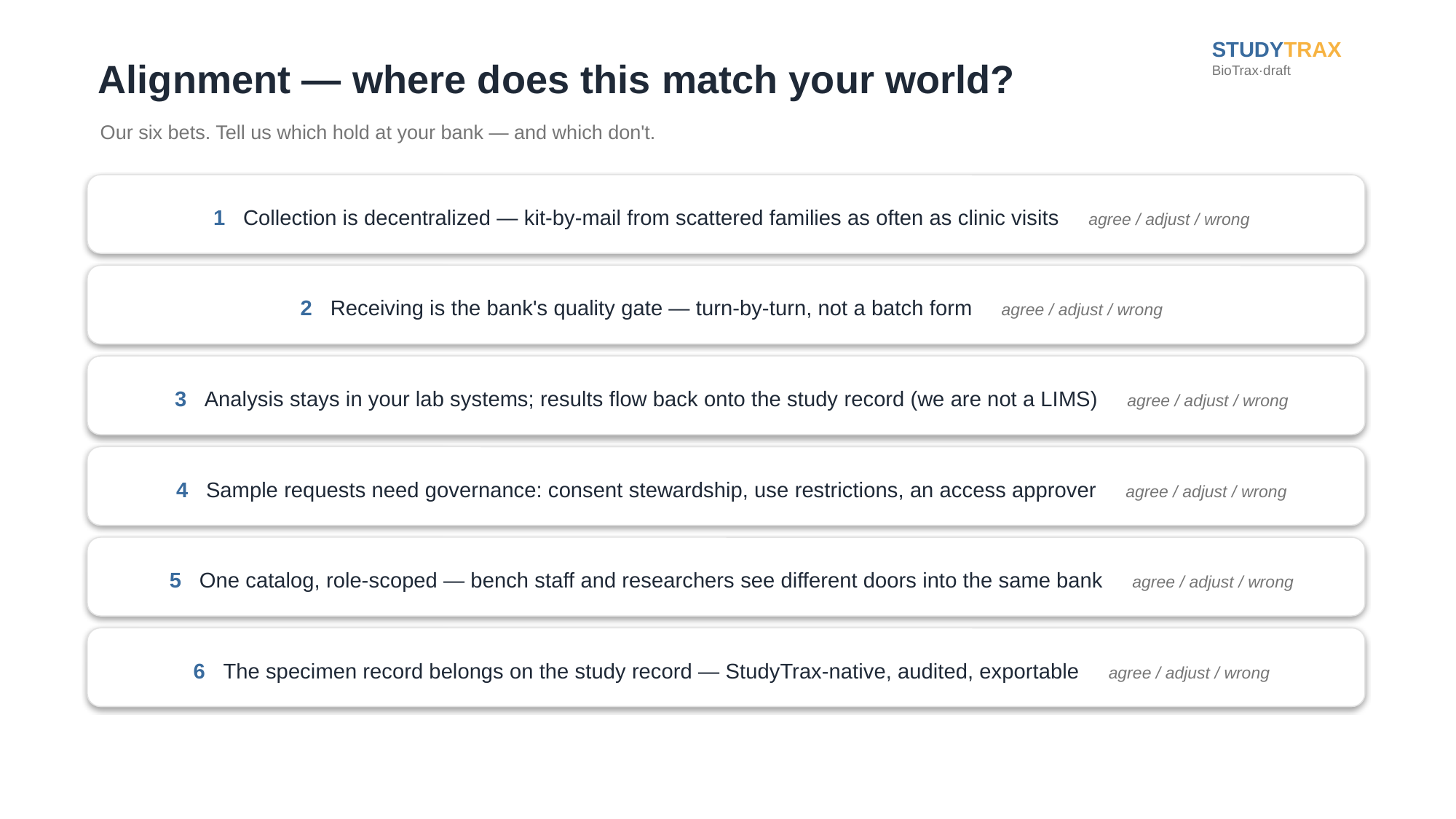

STUDYTRAX  BioTrax·draft
Alignment — where does this match your world?
Our six bets. Tell us which hold at your bank — and which don't.
1   Collection is decentralized — kit-by-mail from scattered families as often as clinic visits      agree / adjust / wrong
2   Receiving is the bank's quality gate — turn-by-turn, not a batch form      agree / adjust / wrong
3   Analysis stays in your lab systems; results flow back onto the study record (we are not a LIMS)      agree / adjust / wrong
4   Sample requests need governance: consent stewardship, use restrictions, an access approver      agree / adjust / wrong
5   One catalog, role-scoped — bench staff and researchers see different doors into the same bank      agree / adjust / wrong
6   The specimen record belongs on the study record — StudyTrax-native, audited, exportable      agree / adjust / wrong